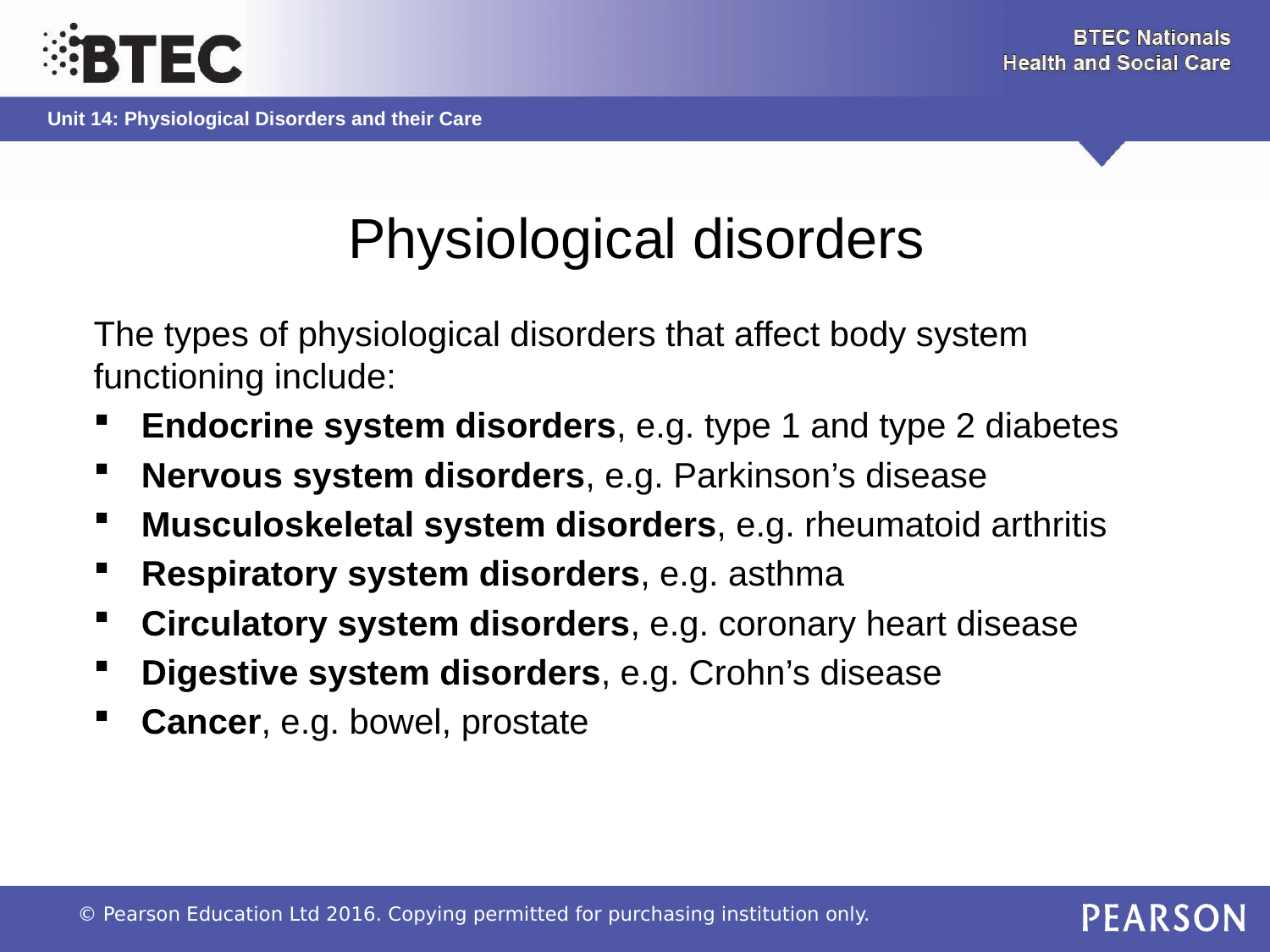

# Physiological disorders
The types of physiological disorders that affect body system functioning include:
Endocrine system disorders, e.g. type 1 and type 2 diabetes
Nervous system disorders, e.g. Parkinson’s disease
Musculoskeletal system disorders, e.g. rheumatoid arthritis
Respiratory system disorders, e.g. asthma
Circulatory system disorders, e.g. coronary heart disease
Digestive system disorders, e.g. Crohn’s disease
Cancer, e.g. bowel, prostate

© Pearson Education Ltd 2016. Copying permitted for purchasing institution only.